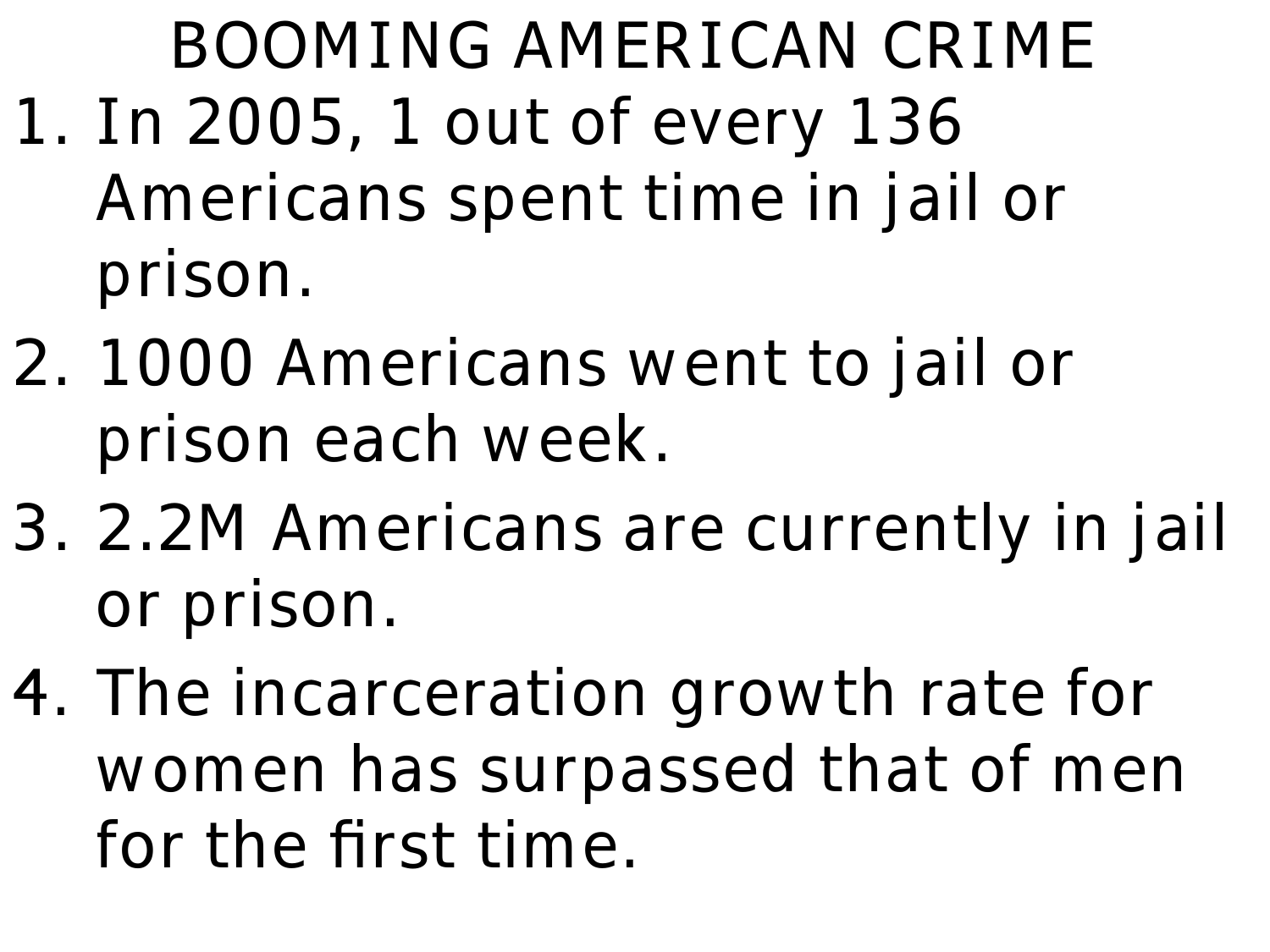

# BOOMING AMERICAN CRIME
In 2005, 1 out of every 136 Americans spent time in jail or prison.
1000 Americans went to jail or prison each week.
2.2M Americans are currently in jail or prison.
The incarceration growth rate for women has surpassed that of men for the first time.